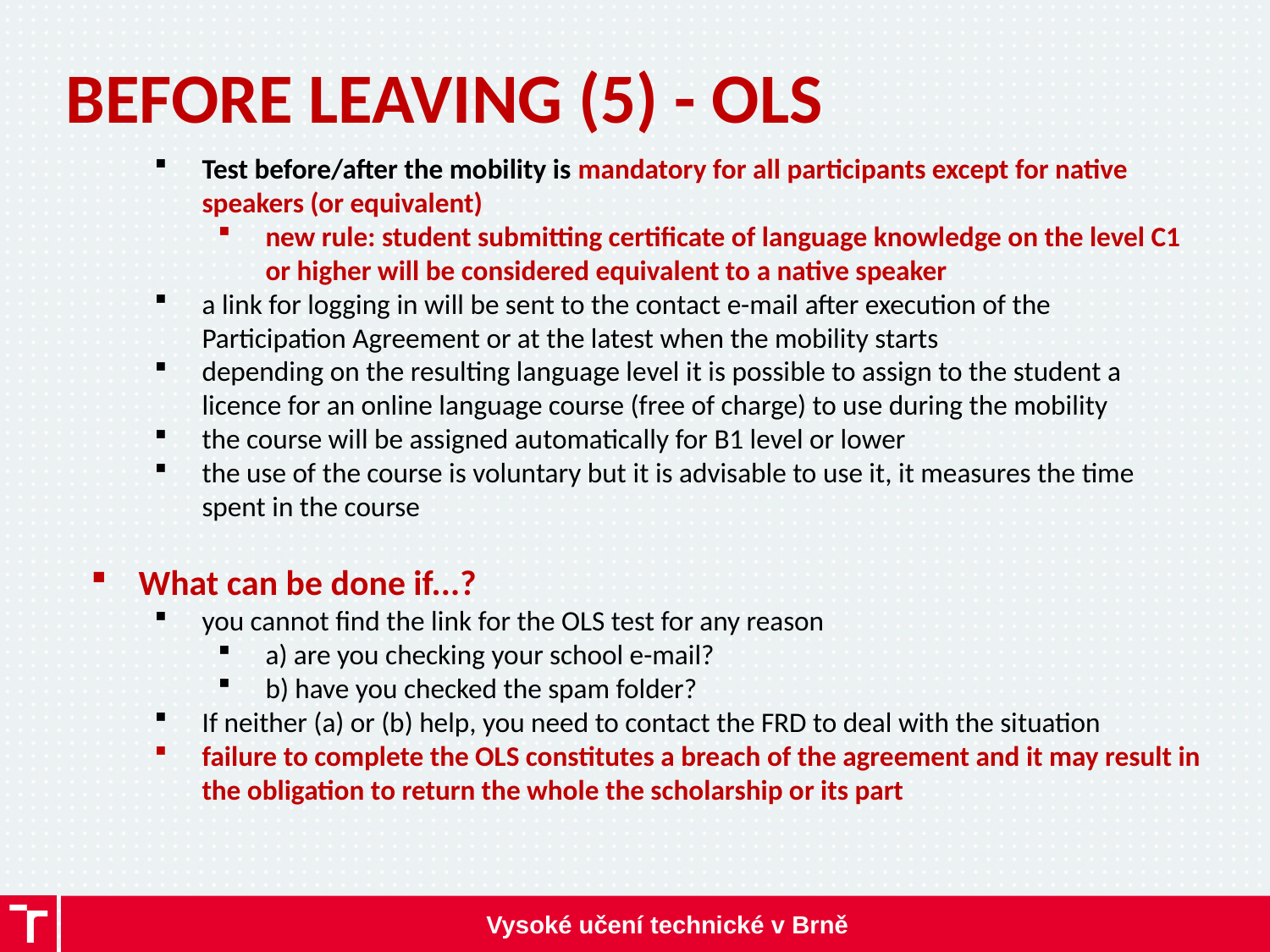

BEFORE LEAVING (5) - OLS
Test before/after the mobility is mandatory for all participants except for native speakers (or equivalent)
new rule: student submitting certificate of language knowledge on the level C1 or higher will be considered equivalent to a native speaker
a link for logging in will be sent to the contact e-mail after execution of the Participation Agreement or at the latest when the mobility starts
depending on the resulting language level it is possible to assign to the student a licence for an online language course (free of charge) to use during the mobility
the course will be assigned automatically for B1 level or lower
the use of the course is voluntary but it is advisable to use it, it measures the time spent in the course

What can be done if...?
you cannot find the link for the OLS test for any reason
a) are you checking your school e-mail?
b) have you checked the spam folder?
If neither (a) or (b) help, you need to contact the FRD to deal with the situation
failure to complete the OLS constitutes a breach of the agreement and it may result in the obligation to return the whole the scholarship or its part